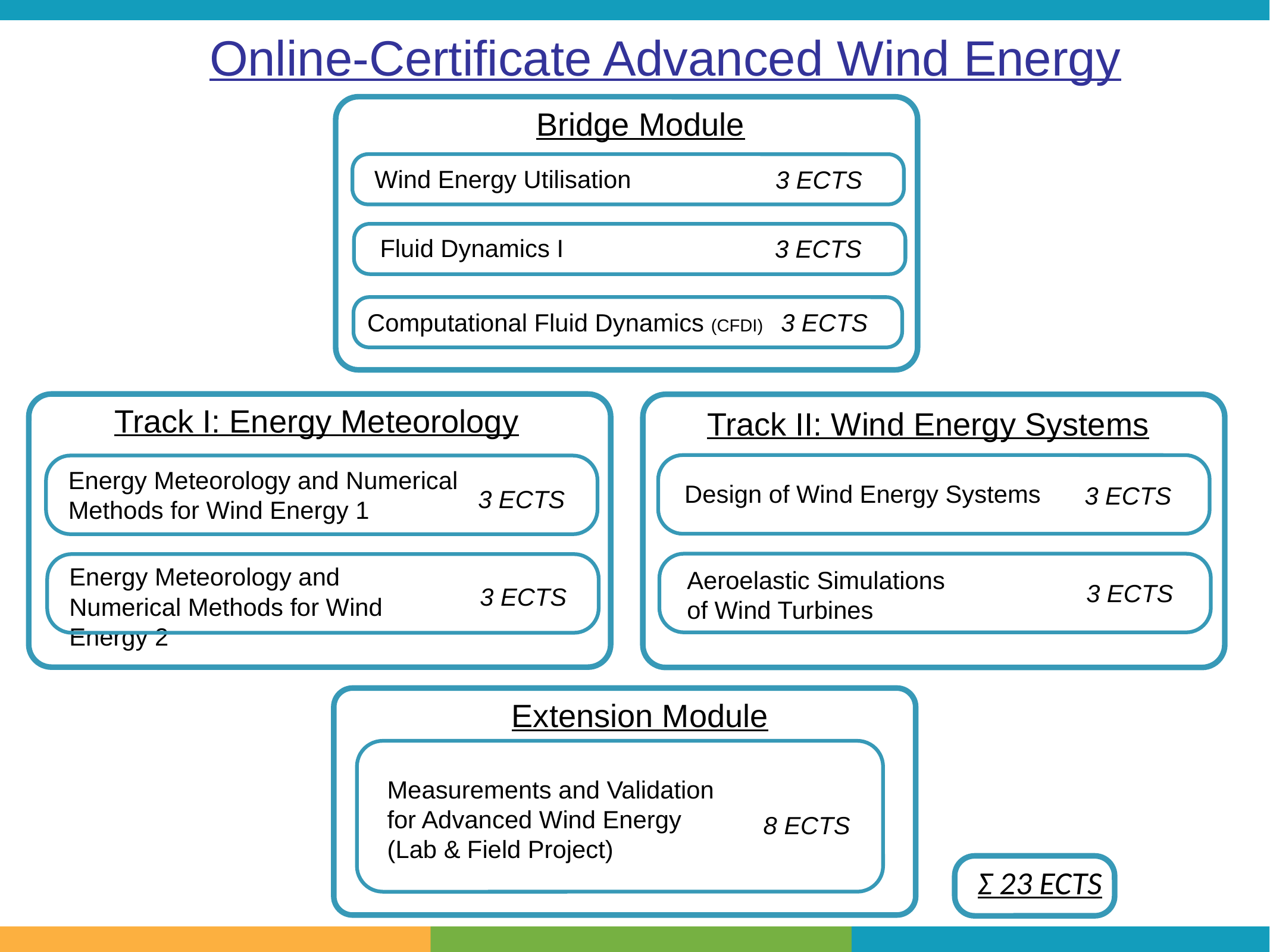

Online-Certificate Advanced Wind Energy

Bridge Module

Wind Energy Utilisation
3 ECTS

Fluid Dynamics I
3 ECTS

Computational Fluid Dynamics (CFDI)
3 ECTS

Track I: Energy Meteorology

Track II: Wind Energy Systems

Energy Meteorology and Numerical Methods for Wind Energy 1
Design of Wind Energy Systems
3 ECTS
3 ECTS

Energy Meteorology and Numerical Methods for Wind Energy 2
Aeroelastic Simulations of Wind Turbines
3 ECTS
3 ECTS

Extension Module

Measurements and Validation for Advanced Wind Energy
(Lab & Field Project)
8 ECTS

Σ 23 ECTS